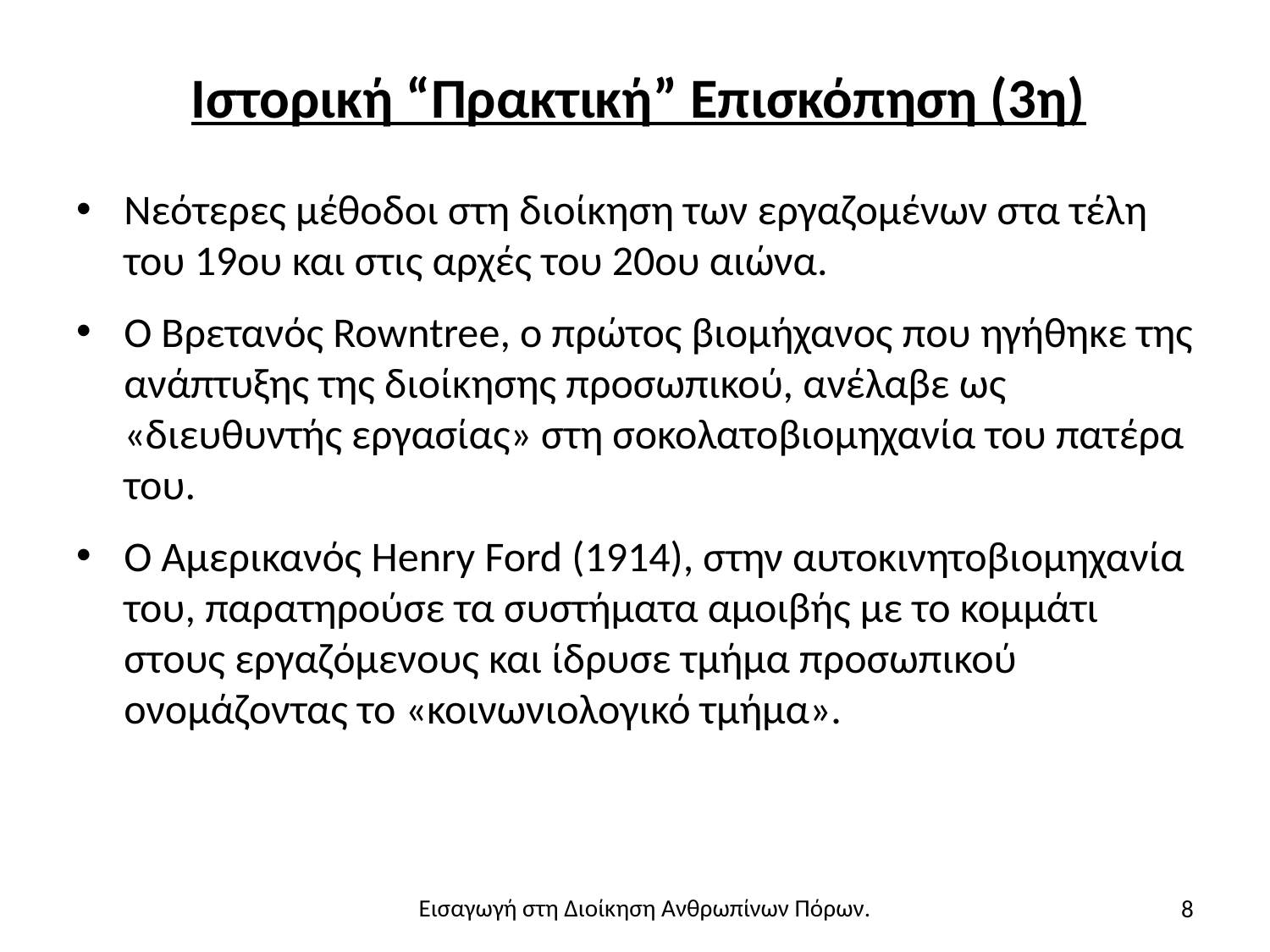

# Ιστορική “Πρακτική” Επισκόπηση (3η)
Νεότερες μέθοδοι στη διοίκηση των εργαζομένων στα τέλη του 19ου και στις αρχές του 20ου αιώνα.
Ο Βρετανός Rowntree, ο πρώτος βιομήχανος που ηγήθηκε της ανάπτυξης της διοίκησης προσωπικού, ανέλαβε ως «διευθυντής εργασίας» στη σοκολατοβιομηχανία του πατέρα του.
Ο Αμερικανός Henry Ford (1914), στην αυτοκινητοβιομηχανία του, παρατηρούσε τα συστήματα αμοιβής με το κομμάτι στους εργαζόμενους και ίδρυσε τμήμα προσωπικού ονομάζοντας το «κοινωνιολογικό τμήμα».

8
Εισαγωγή στη Διοίκηση Ανθρωπίνων Πόρων.